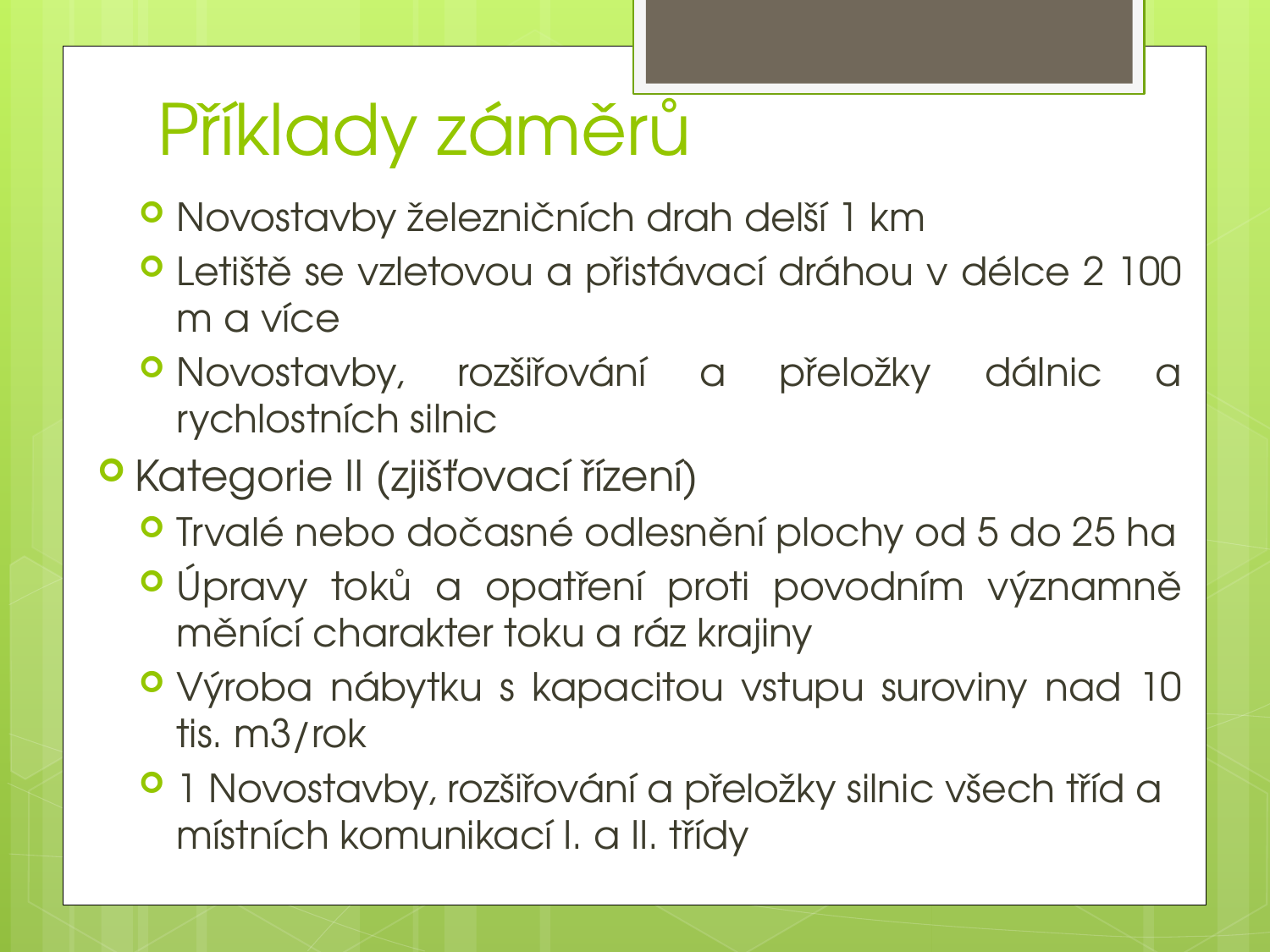

# Příklady záměrů
Novostavby železničních drah delší 1 km
Letiště se vzletovou a přistávací dráhou v délce 2 100 m a více
Novostavby, rozšiřování a přeložky dálnic a rychlostních silnic
Kategorie II (zjišťovací řízení)
Trvalé nebo dočasné odlesnění plochy od 5 do 25 ha
Úpravy toků a opatření proti povodním významně měnící charakter toku a ráz krajiny
Výroba nábytku s kapacitou vstupu suroviny nad 10 tis. m3/rok
1 Novostavby, rozšiřování a přeložky silnic všech tříd a místních komunikací I. a II. třídy